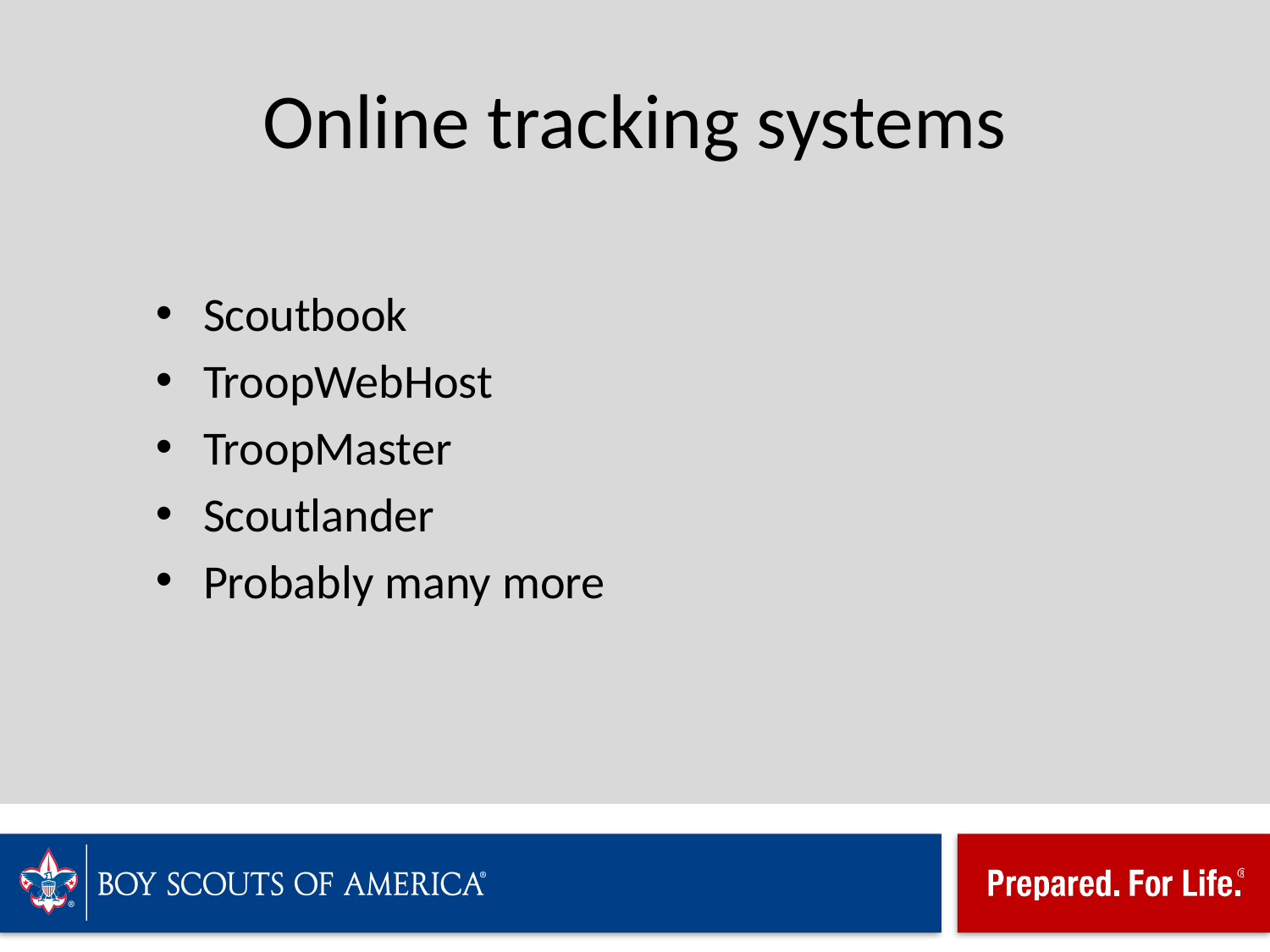

# Online tracking systems
Scoutbook
TroopWebHost
TroopMaster
Scoutlander
Probably many more